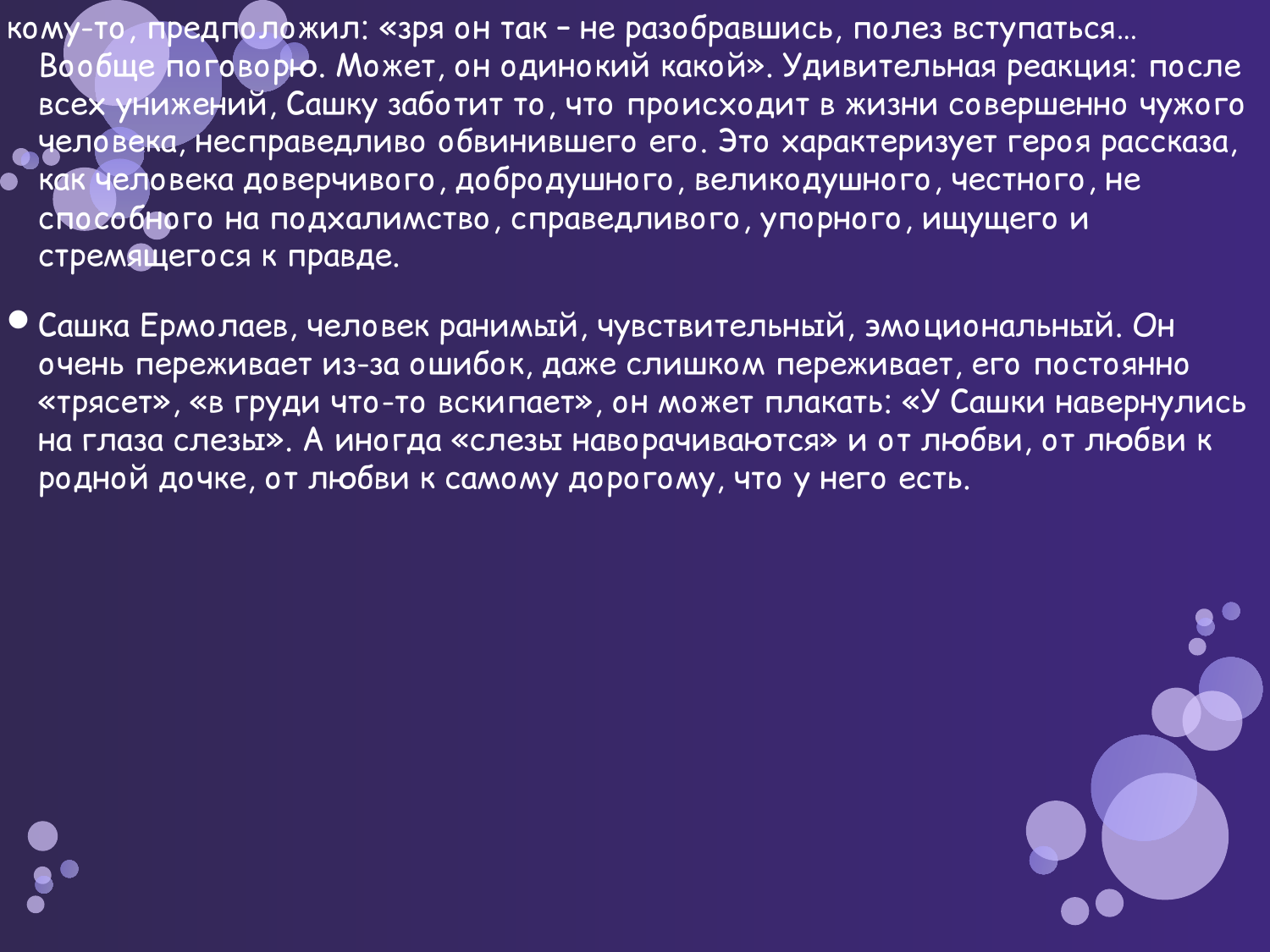

кому-то, предположил: «зря он так – не разобравшись, полез вступаться… Вообще поговорю. Может, он одинокий какой». Удивительная реакция: после всех унижений, Сашку заботит то, что происходит в жизни совершенно чужого человека, несправедливо обвинившего его. Это характеризует героя рассказа, как человека доверчивого, добродушного, великодушного, честного, не способного на подхалимство, справедливого, упорного, ищущего и стремящегося к правде.
Сашка Ермолаев, человек ранимый, чувствительный, эмоциональный. Он очень переживает из-за ошибок, даже слишком переживает, его постоянно «трясет», «в груди что-то вскипает», он может плакать: «У Сашки навернулись на глаза слезы». А иногда «слезы наворачиваются» и от любви, от любви к родной дочке, от любви к самому дорогому, что у него есть.
#